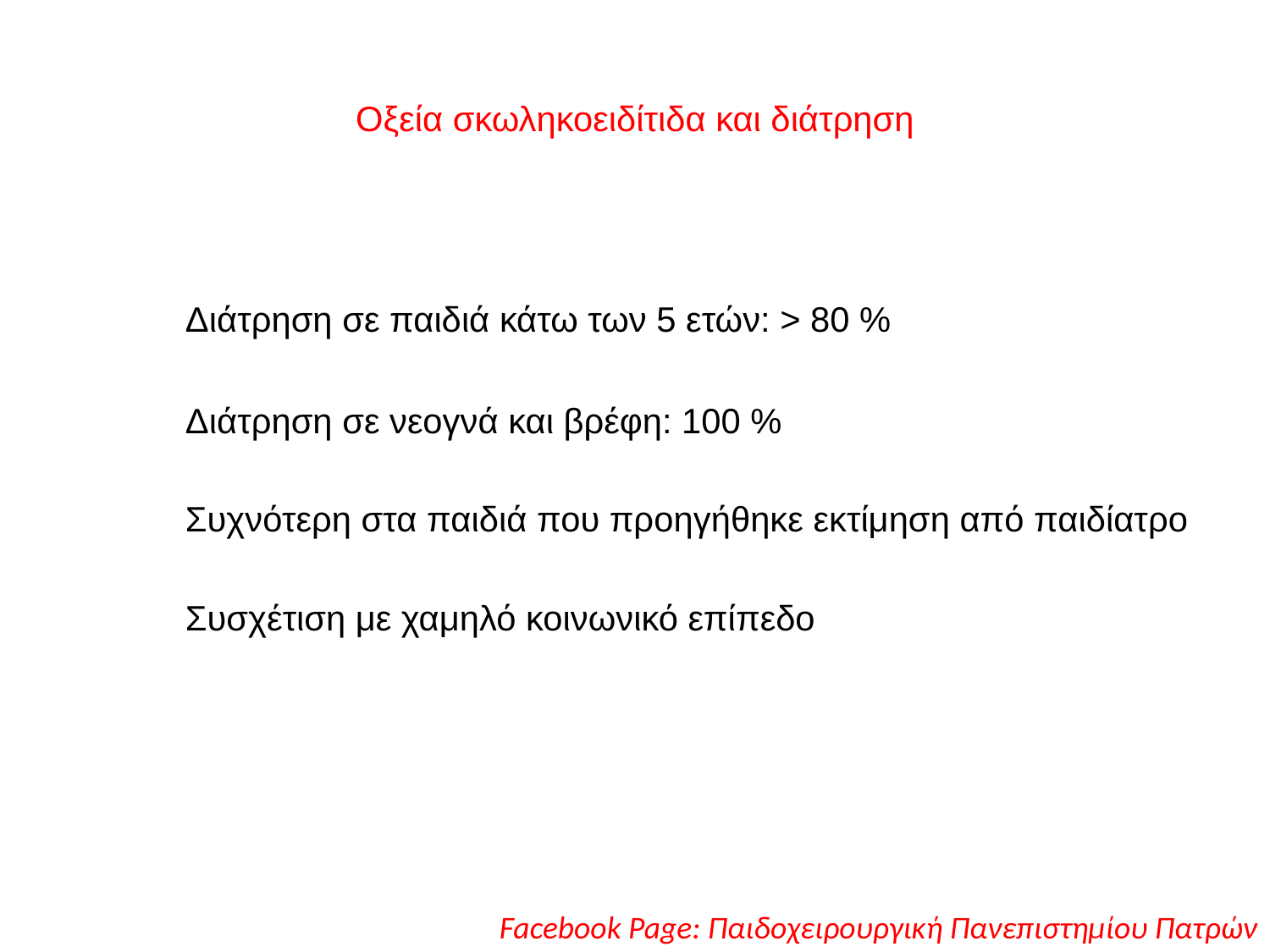

# Οξεία σκωληκοειδίτιδα και διάτρηση
	Διάτρηση σε παιδιά κάτω των 5 ετών: > 80 %

	Διάτρηση σε νεογνά και βρέφη: 100 %

	Συχνότερη στα παιδιά που προηγήθηκε εκτίμηση από παιδίατρο

	Συσχέτιση με χαμηλό κοινωνικό επίπεδο

Facebook Page: Παιδοχειρουργική Πανεπιστημίου Πατρών